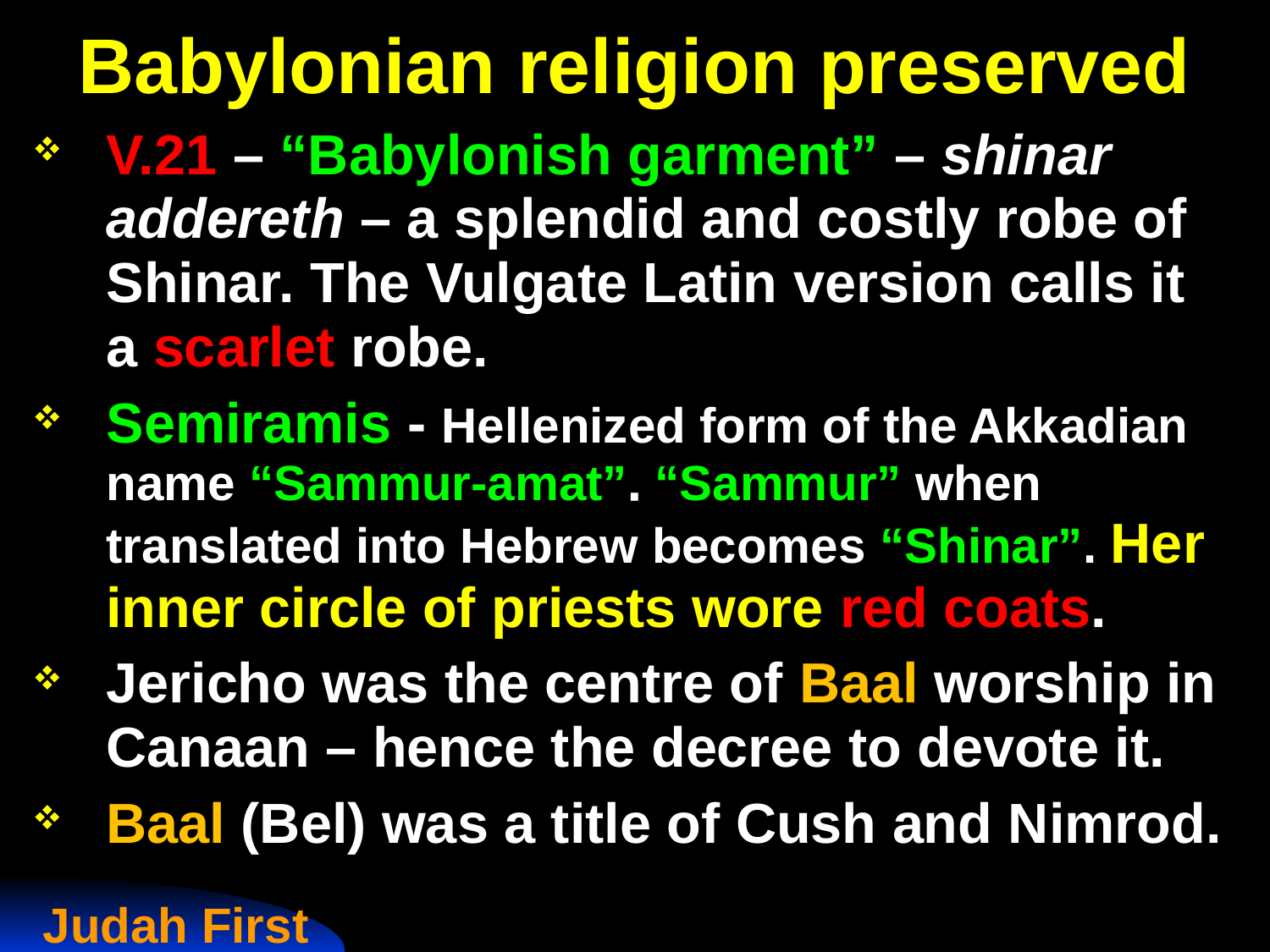

# Babylonian religion preserved
V.21 – “Babylonish garment” – shinar addereth – a splendid and costly robe of Shinar. The Vulgate Latin version calls it a scarlet robe.
Semiramis - Hellenized form of the Akkadian name “Sammur-amat”. “Sammur” when translated into Hebrew becomes “Shinar”. Her inner circle of priests wore red coats.
Jericho was the centre of Baal worship in Canaan – hence the decree to devote it.
Baal (Bel) was a title of Cush and Nimrod.
Judah First